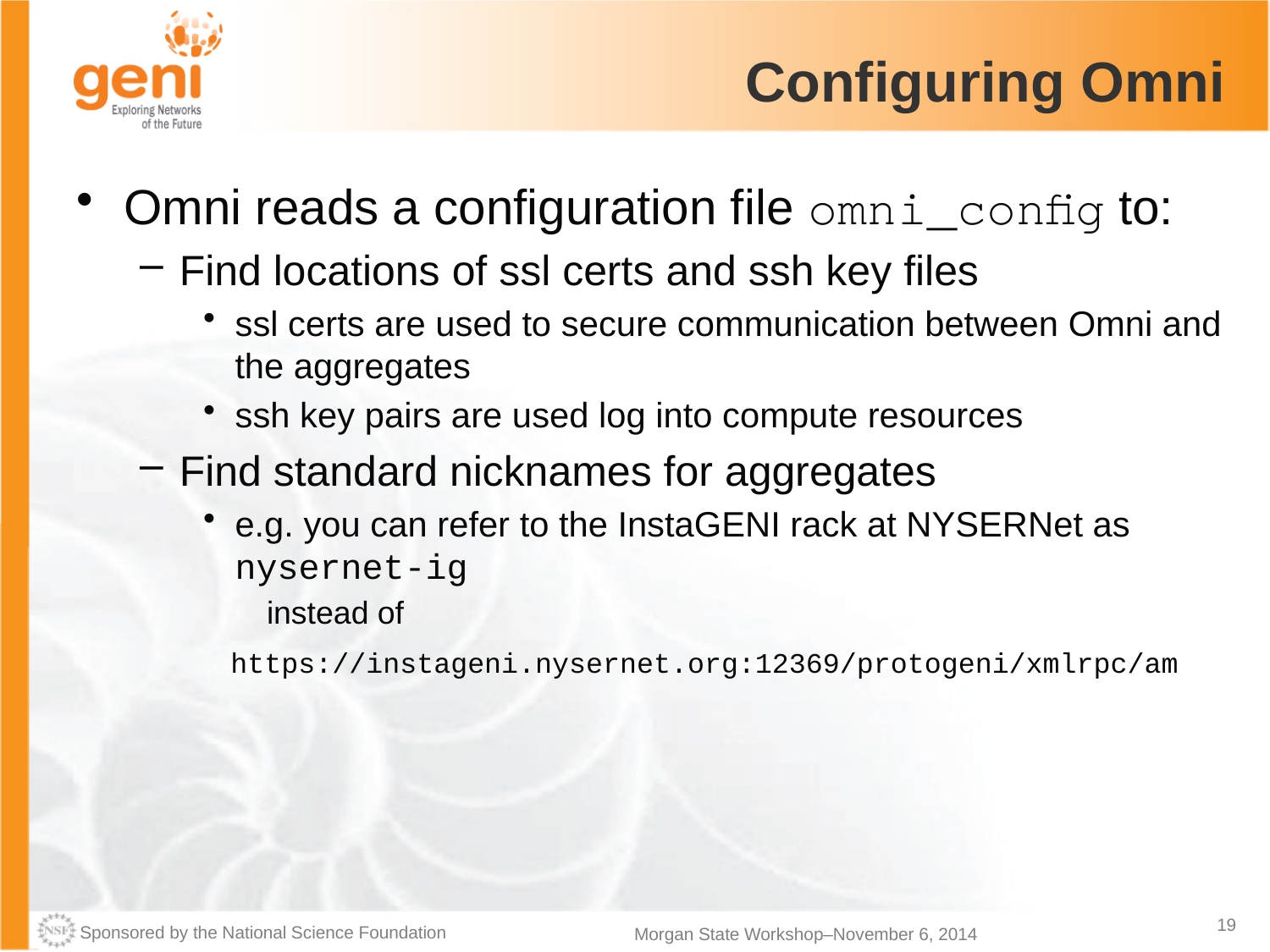

# Configuring Omni
Omni reads a configuration file omni_config to:
Find locations of ssl certs and ssh key files
ssl certs are used to secure communication between Omni and the aggregates
ssh key pairs are used log into compute resources
Find standard nicknames for aggregates
e.g. you can refer to the InstaGENI rack at NYSERNet as nysernet-ig
instead of
   https://instageni.nysernet.org:12369/protogeni/xmlrpc/am